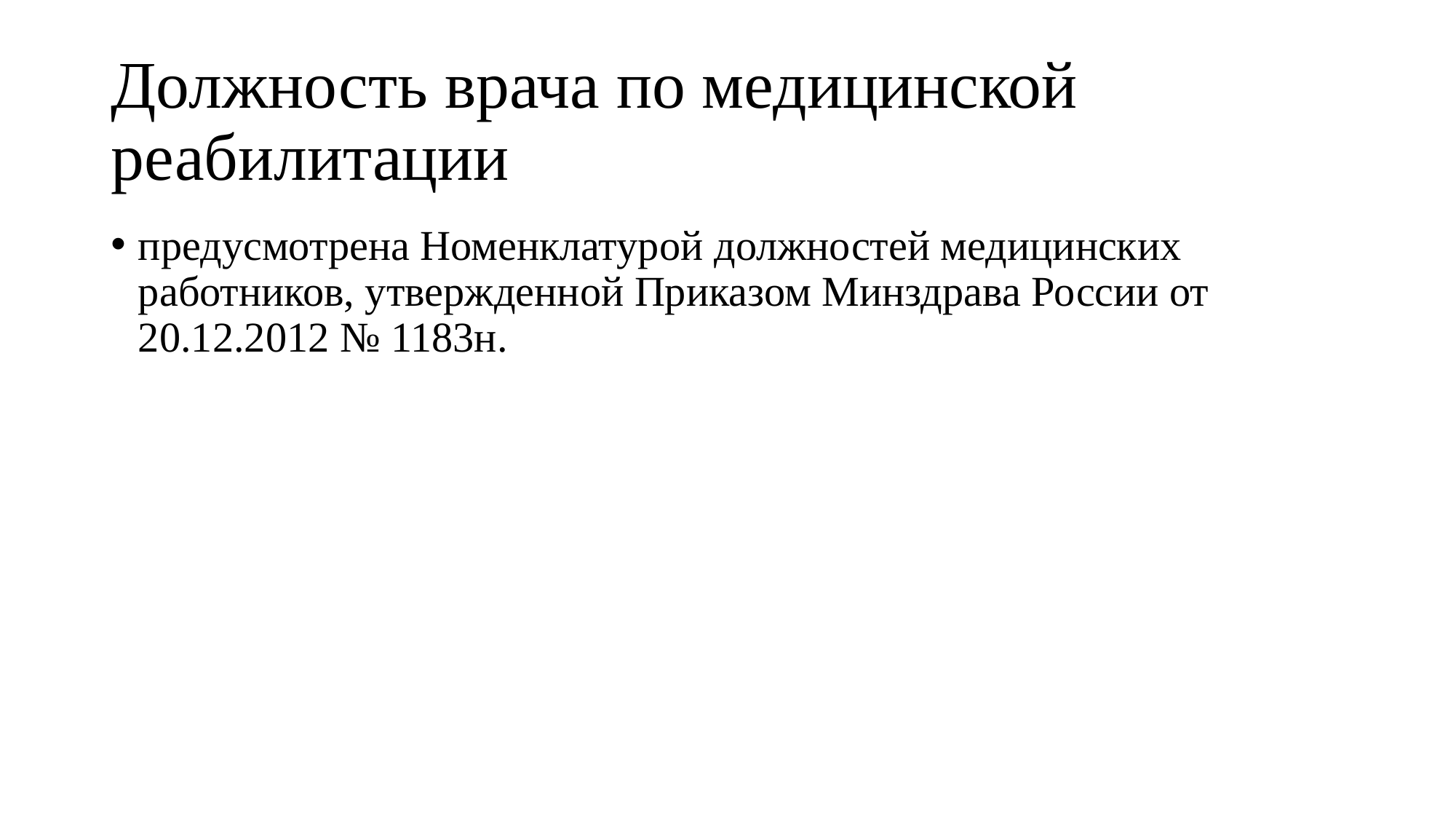

# Должность врача по медицинской реабилитации
предусмотрена Номенклатурой должностей медицинских работников, утвержденной Приказом Минздрава России от 20.12.2012 № 1183н.